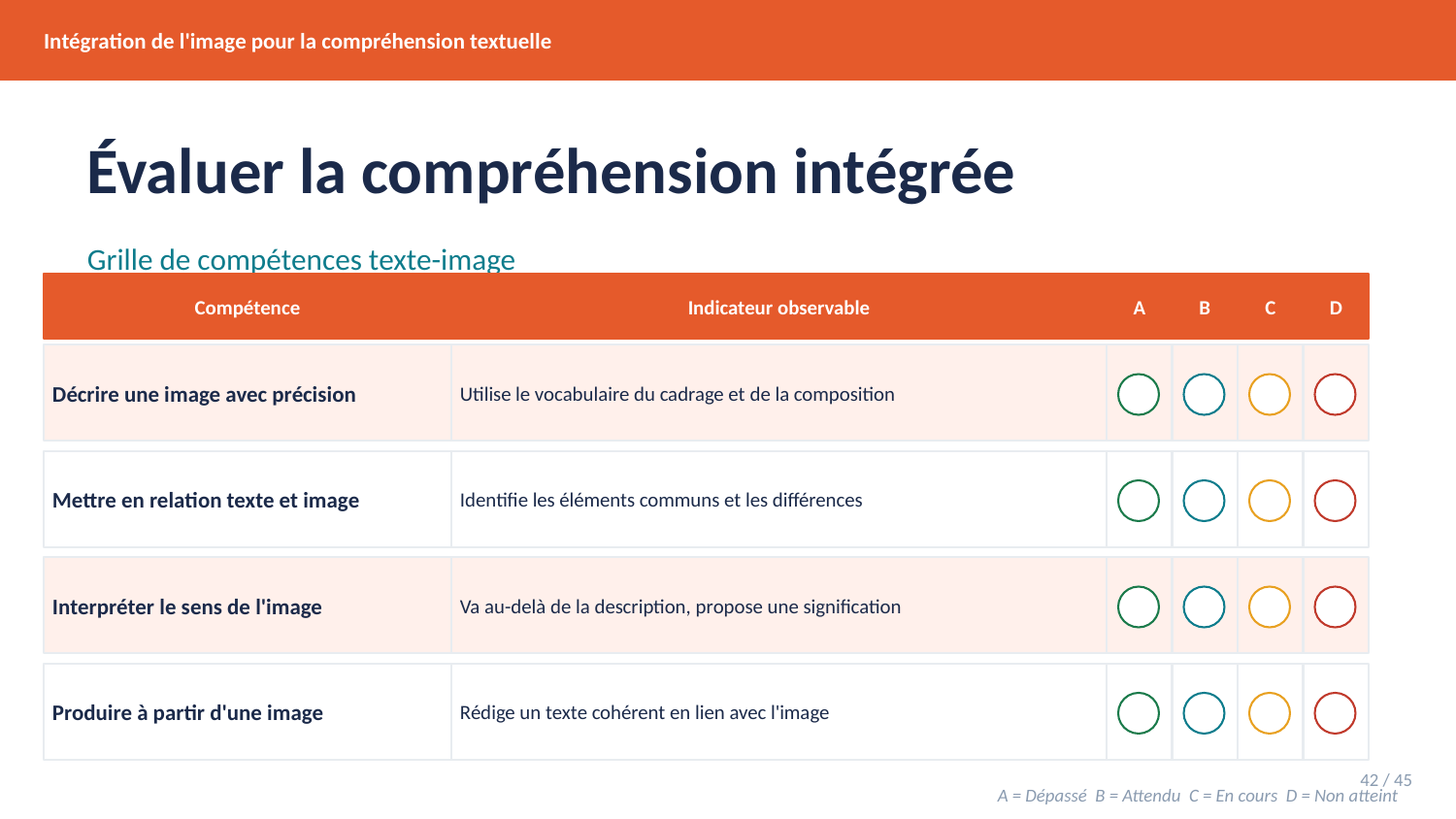

Intégration de l'image pour la compréhension textuelle
Évaluer la compréhension intégrée
Grille de compétences texte-image

Compétence

Indicateur observable

A

B

C

D

Décrire une image avec précision

Utilise le vocabulaire du cadrage et de la composition

Mettre en relation texte et image

Identifie les éléments communs et les différences

Interpréter le sens de l'image

Va au-delà de la description, propose une signification

Produire à partir d'une image

Rédige un texte cohérent en lien avec l'image

42 / 45
A = Dépassé  B = Attendu  C = En cours  D = Non atteint